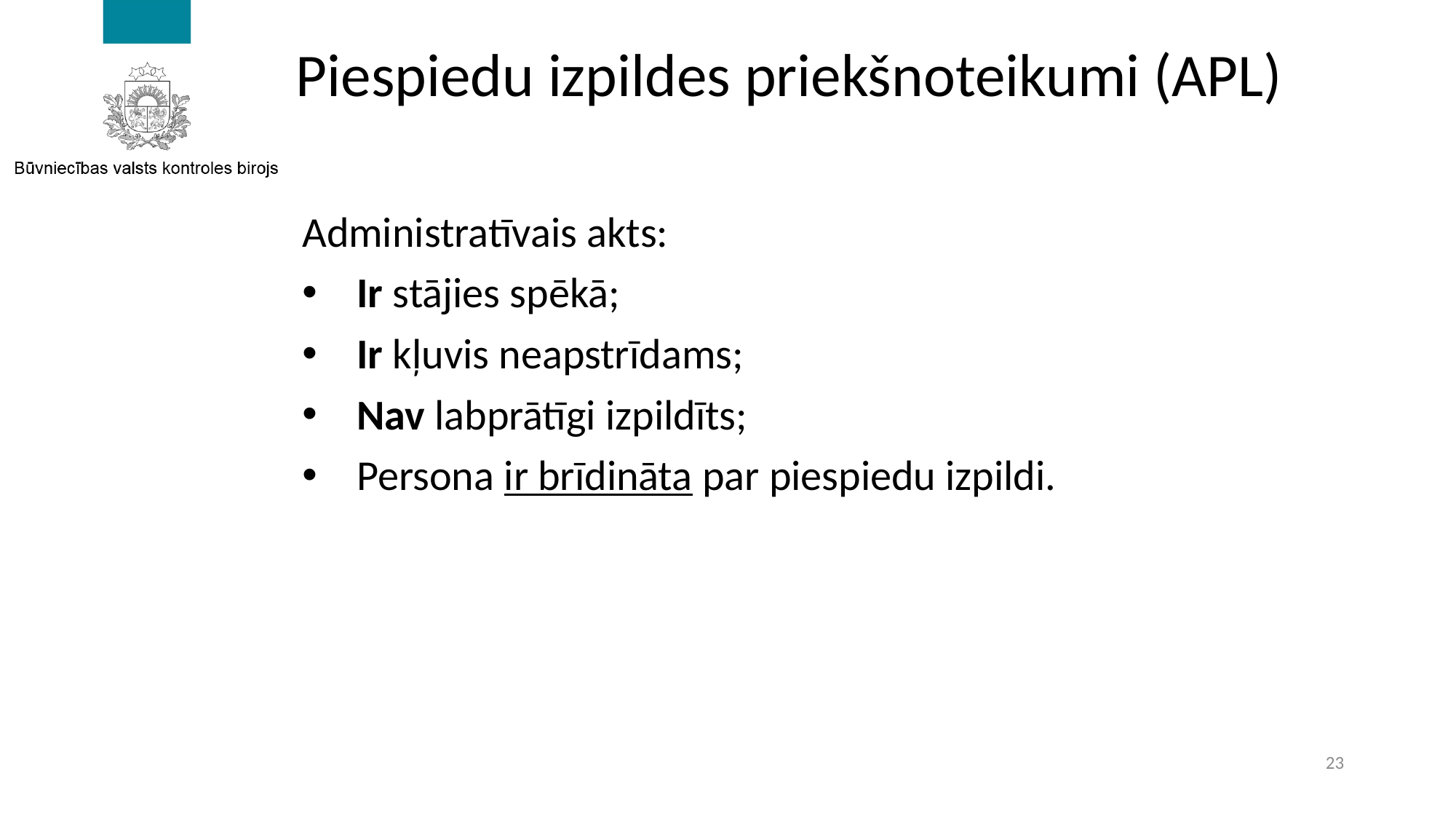

# Piespiedu izpildes priekšnoteikumi (APL)
Administratīvais akts:
Ir stājies spēkā;
Ir kļuvis neapstrīdams;
Nav labprātīgi izpildīts;
Persona ir brīdināta par piespiedu izpildi.
23